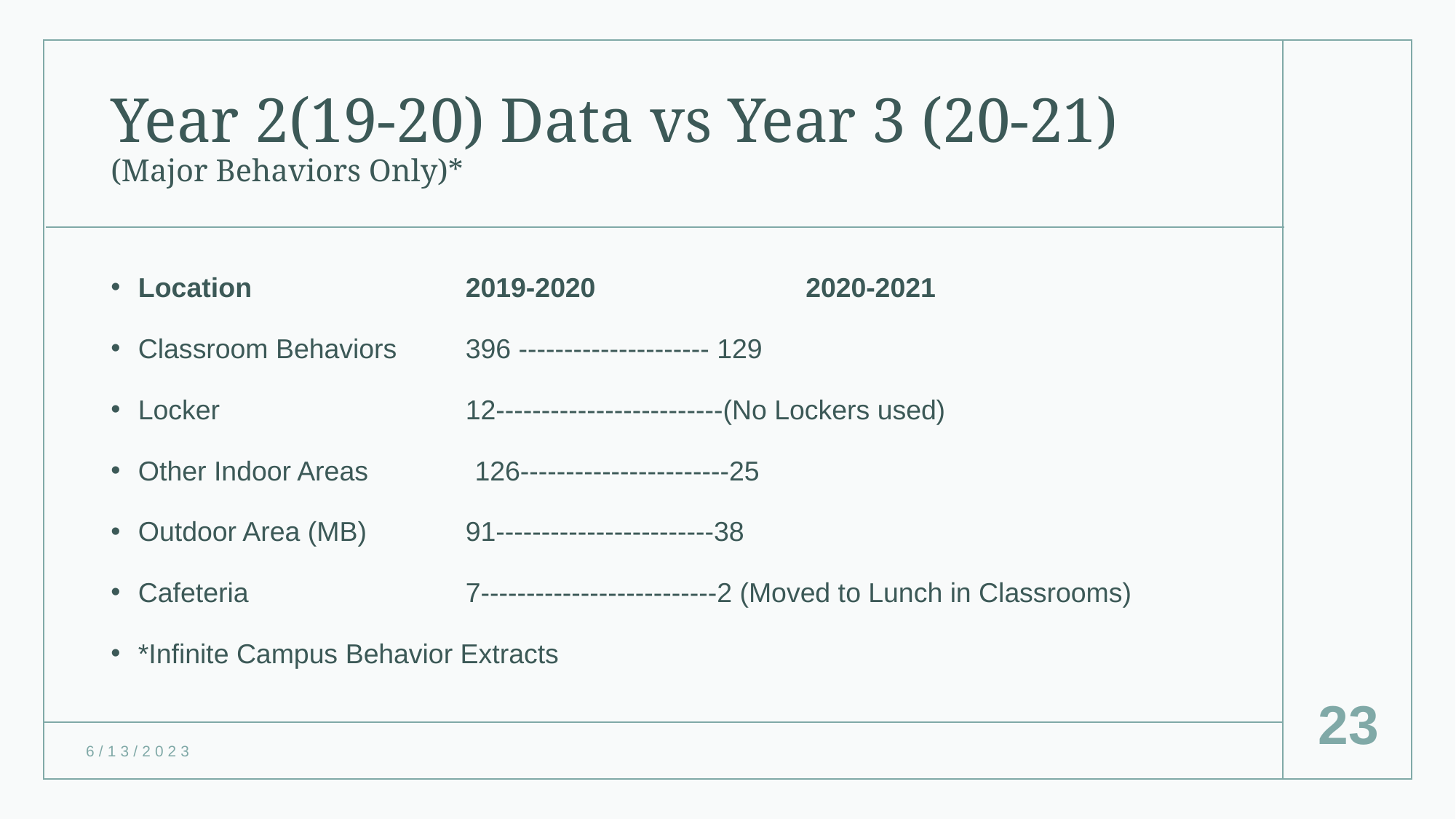

# Year 2(19-20) Data vs Year 3 (20-21) (Major Behaviors Only)*
Location		2019-2020	                2020-2021
Classroom Behaviors	396 --------------------- 129
Locker			12-------------------------(No Lockers used)
Other Indoor Areas              126-----------------------25
Outdoor Area (MB)	91------------------------38
Cafeteria		7--------------------------2 (Moved to Lunch in Classrooms)
*Infinite Campus Behavior Extracts

23
6/13/2023